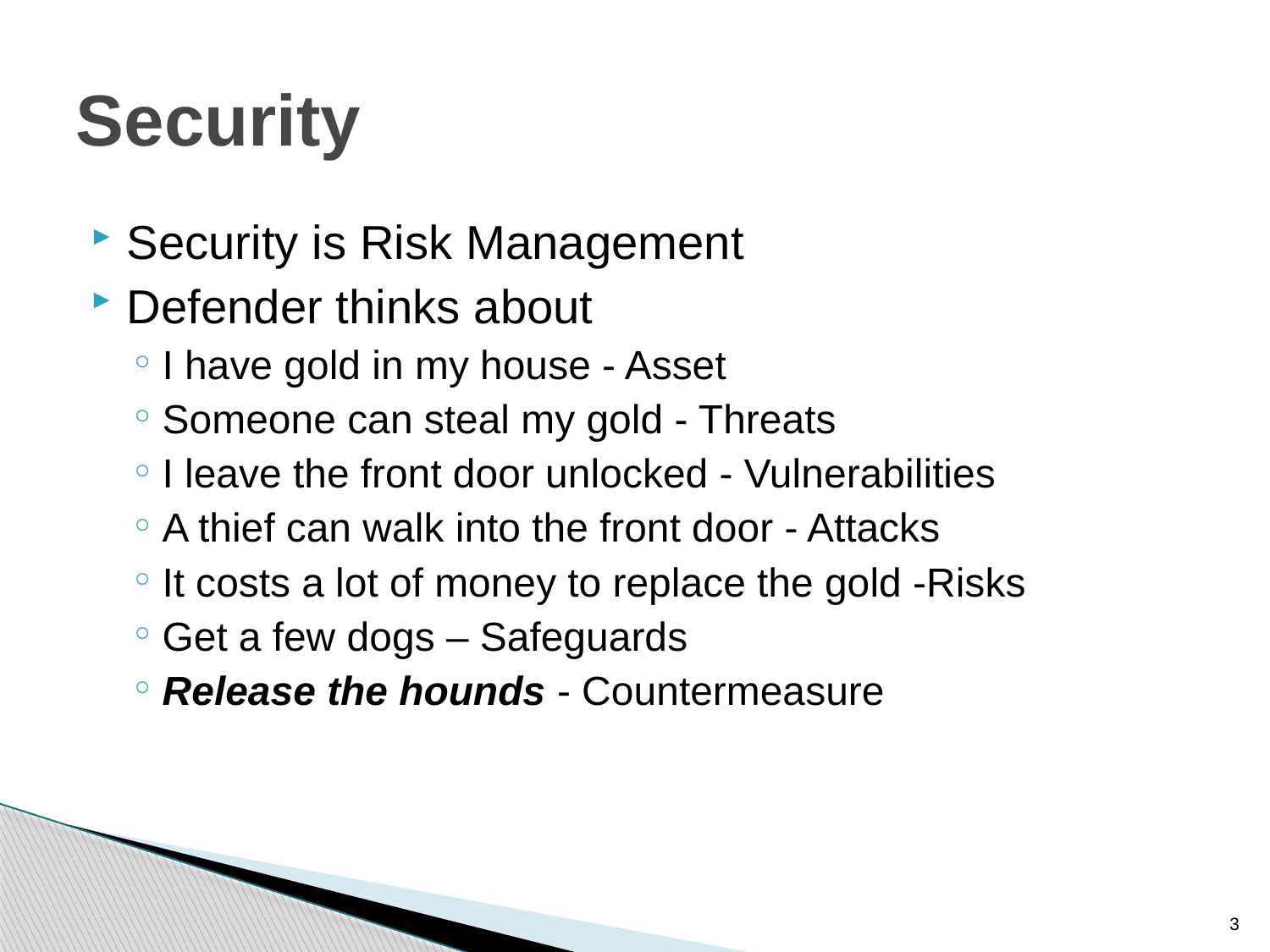

# Security
Security is Risk Management
Defender thinks about
I have gold in my house - Asset
Someone can steal my gold - Threats
I leave the front door unlocked - Vulnerabilities
A thief can walk into the front door - Attacks
It costs a lot of money to replace the gold -Risks
Get a few dogs – Safeguards
Release the hounds - Countermeasure

3